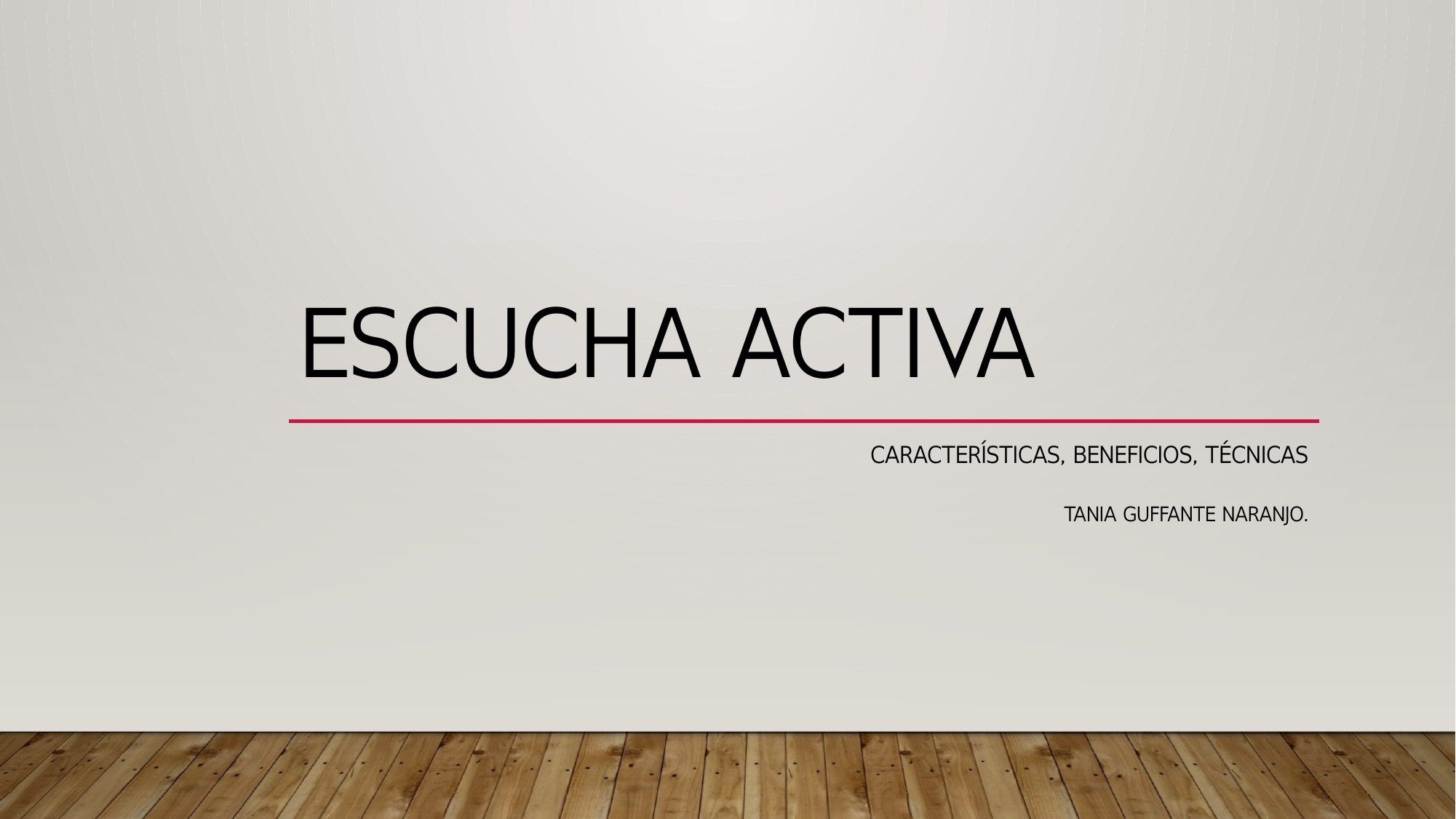

# ESCUCHA ACTIVA
Características, beneficios, técnicas

Tania Guffante Naranjo.